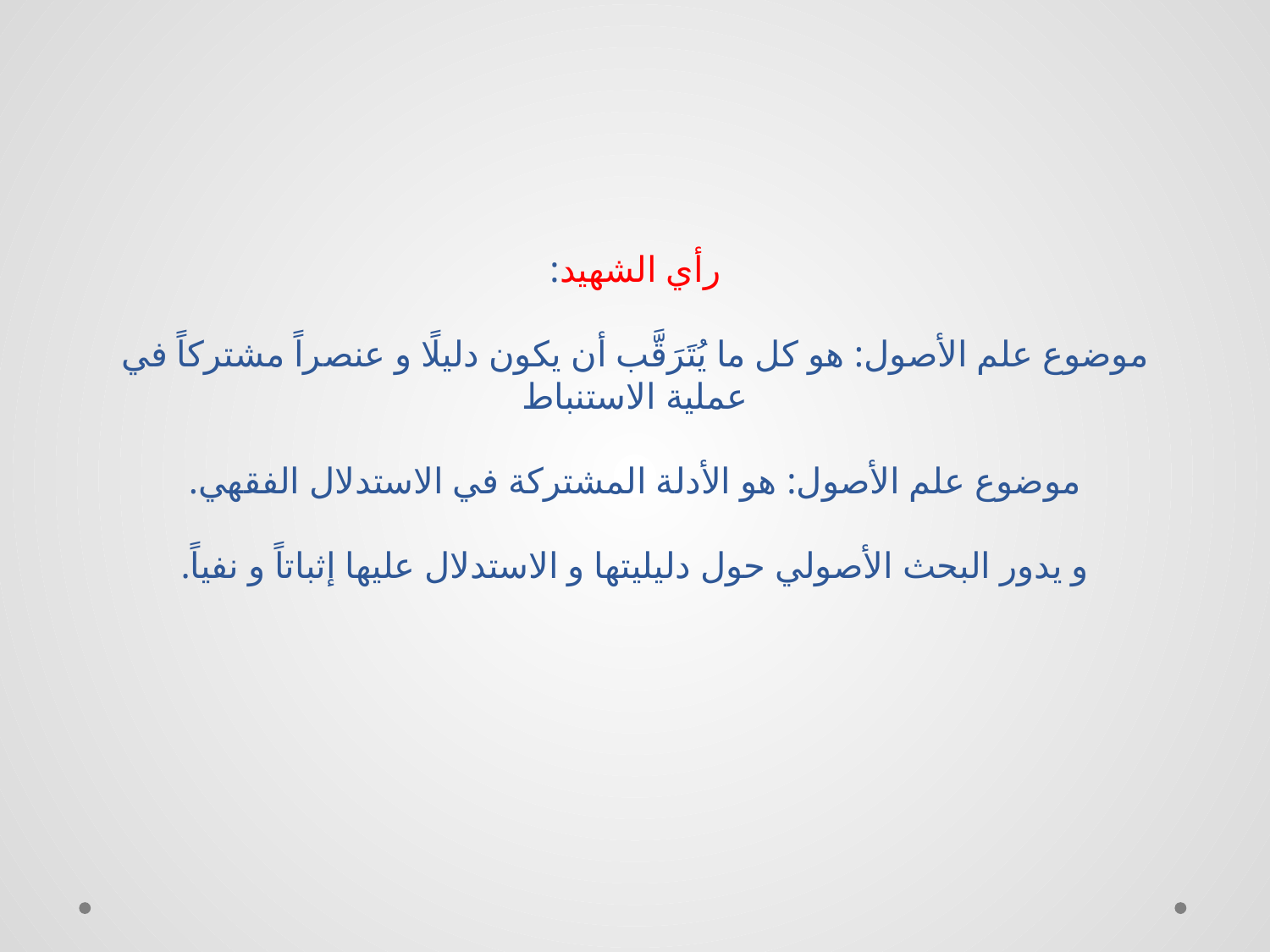

# رأي الشهيد: موضوع علم الأصول: هو كل ما يُتَرَقَّب أن يكون دليلًا و عنصراً مشتركاً في عملية الاستنباط موضوع علم الأصول: هو الأدلة المشتركة في الاستدلال الفقهي. و يدور البحث الأصولي حول دليليتها و الاستدلال عليها إثباتاً و نفياً.